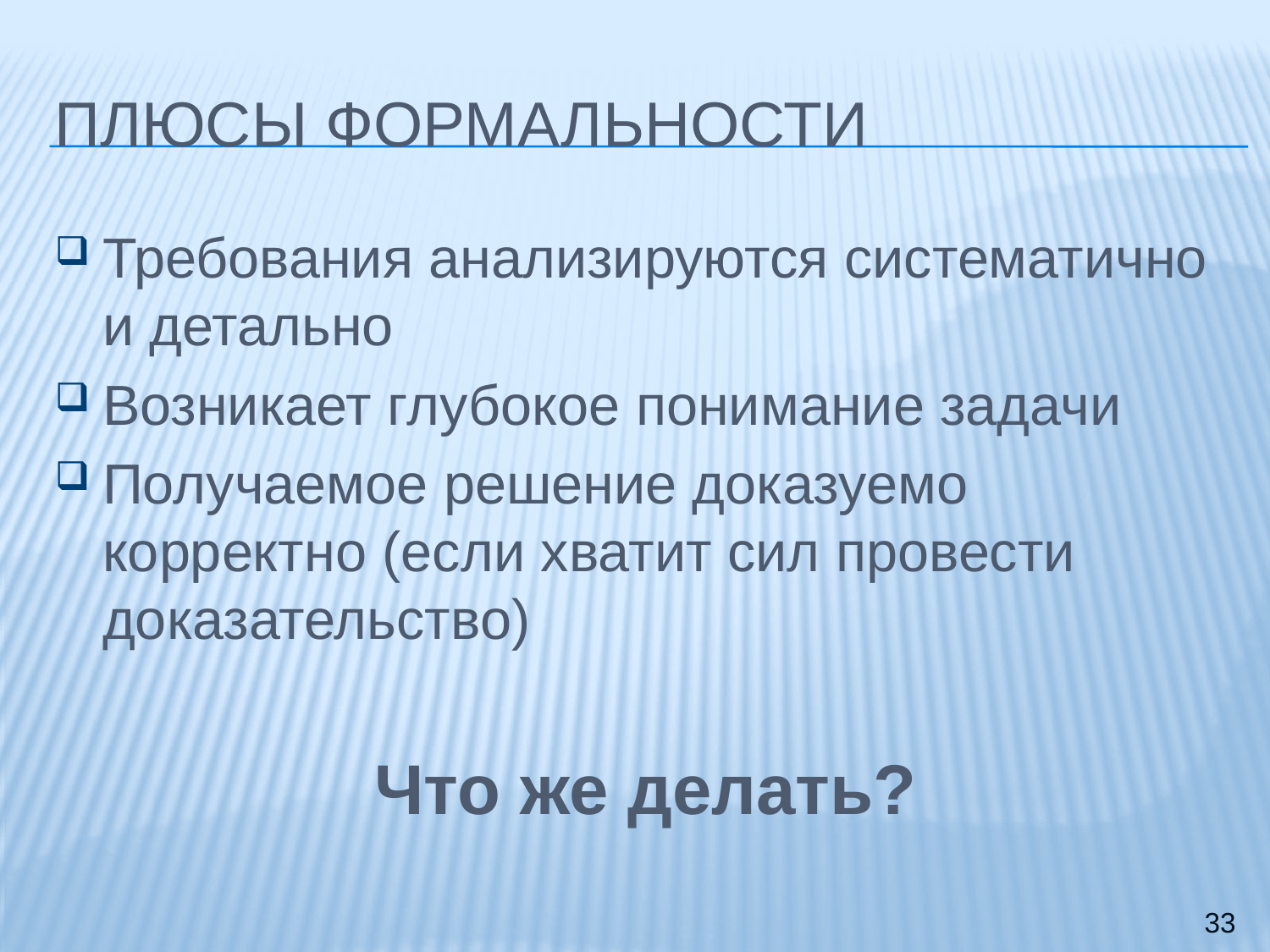

# Плюсы формальности
Требования анализируются систематично и детально
Возникает глубокое понимание задачи
Получаемое решение доказуемо корректно (если хватит сил провести доказательство)

Что же делать?
33